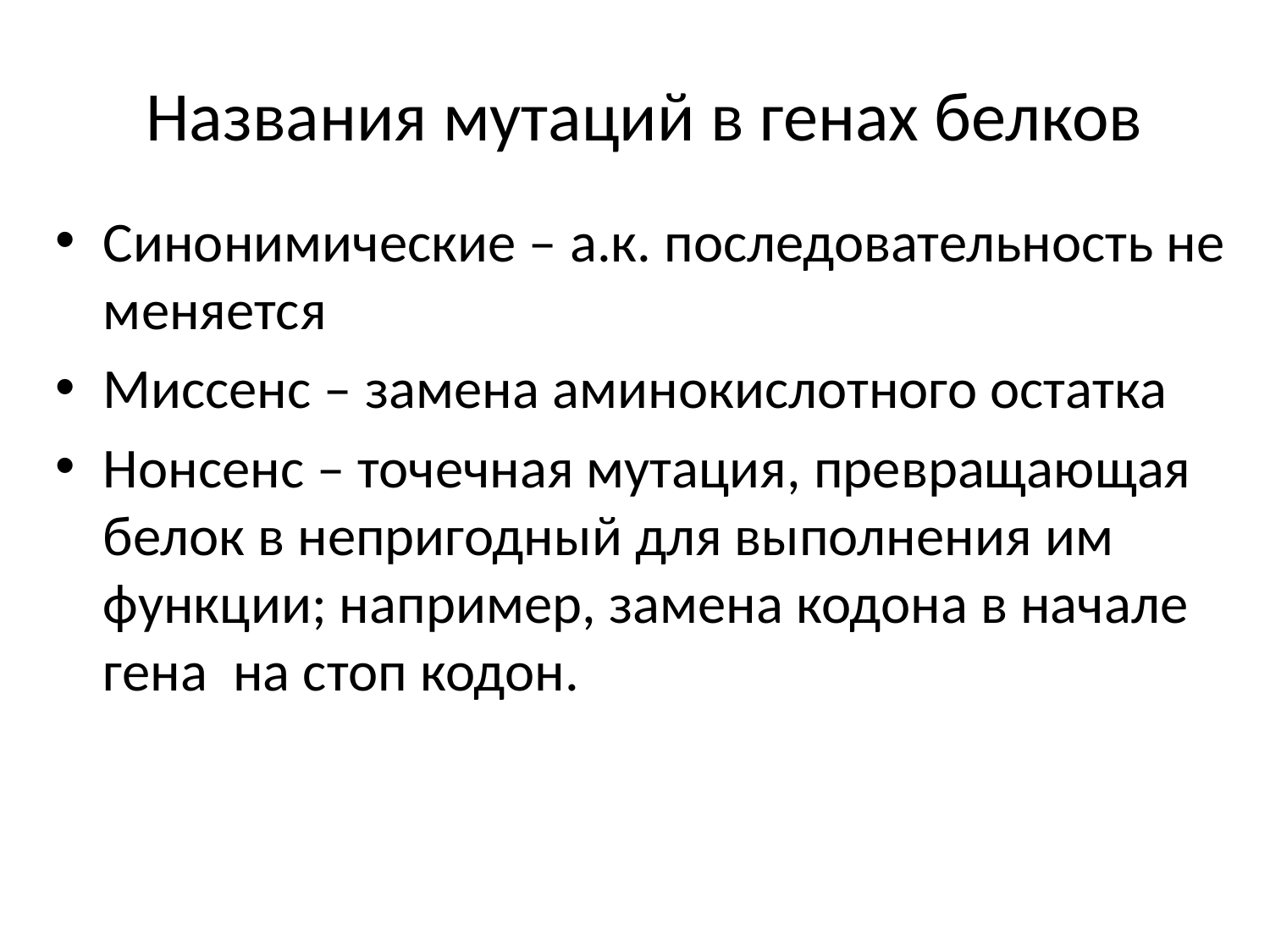

# Названия мутаций в генах белков
Синонимические – а.к. последовательность не меняется
Миссенс – замена аминокислотного остатка
Нонсенс – точечная мутация, превращающая белок в непригодный для выполнения им функции; например, замена кодона в начале гена  на стоп кодон.